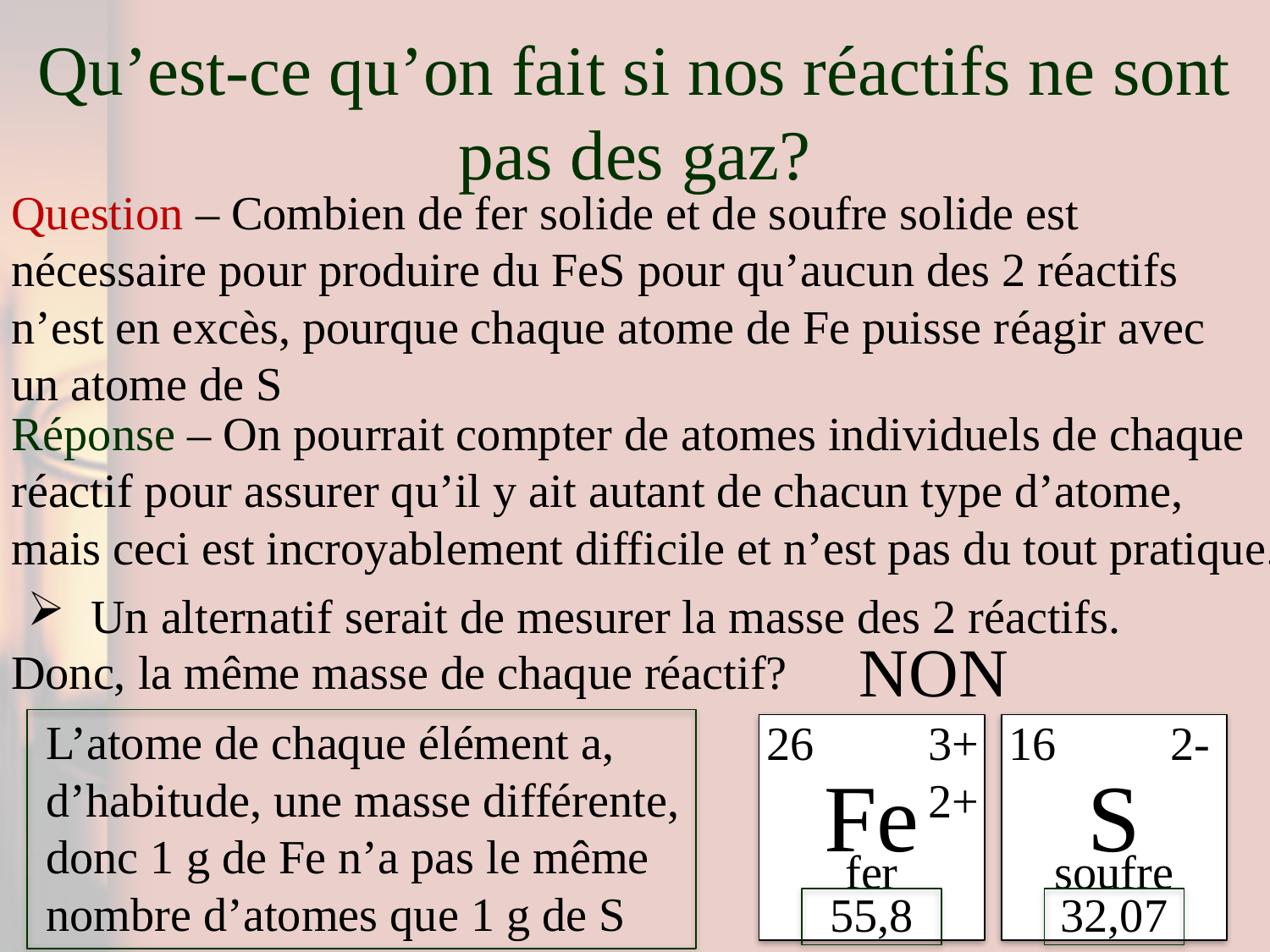

# Qu’est-ce qu’on fait si nos réactifs ne sont pas des gaz?
Question – Combien de fer solide et de soufre solide est nécessaire pour produire du FeS pour qu’aucun des 2 réactifs n’est en excès, pourque chaque atome de Fe puisse réagir avec un atome de S
Réponse – On pourrait compter de atomes individuels de chaque réactif pour assurer qu’il y ait autant de chacun type d’atome, mais ceci est incroyablement difficile et n’est pas du tout pratique.
Un alternatif serait de mesurer la masse des 2 réactifs.
NON
Donc, la même masse de chaque réactif?
L’atome de chaque élément a, d’habitude, une masse différente, donc 1 g de Fe n’a pas le même nombre d’atomes que 1 g de S
26
3+
2+
16
2-

Fe
S
fer
soufre
55,8
32,07